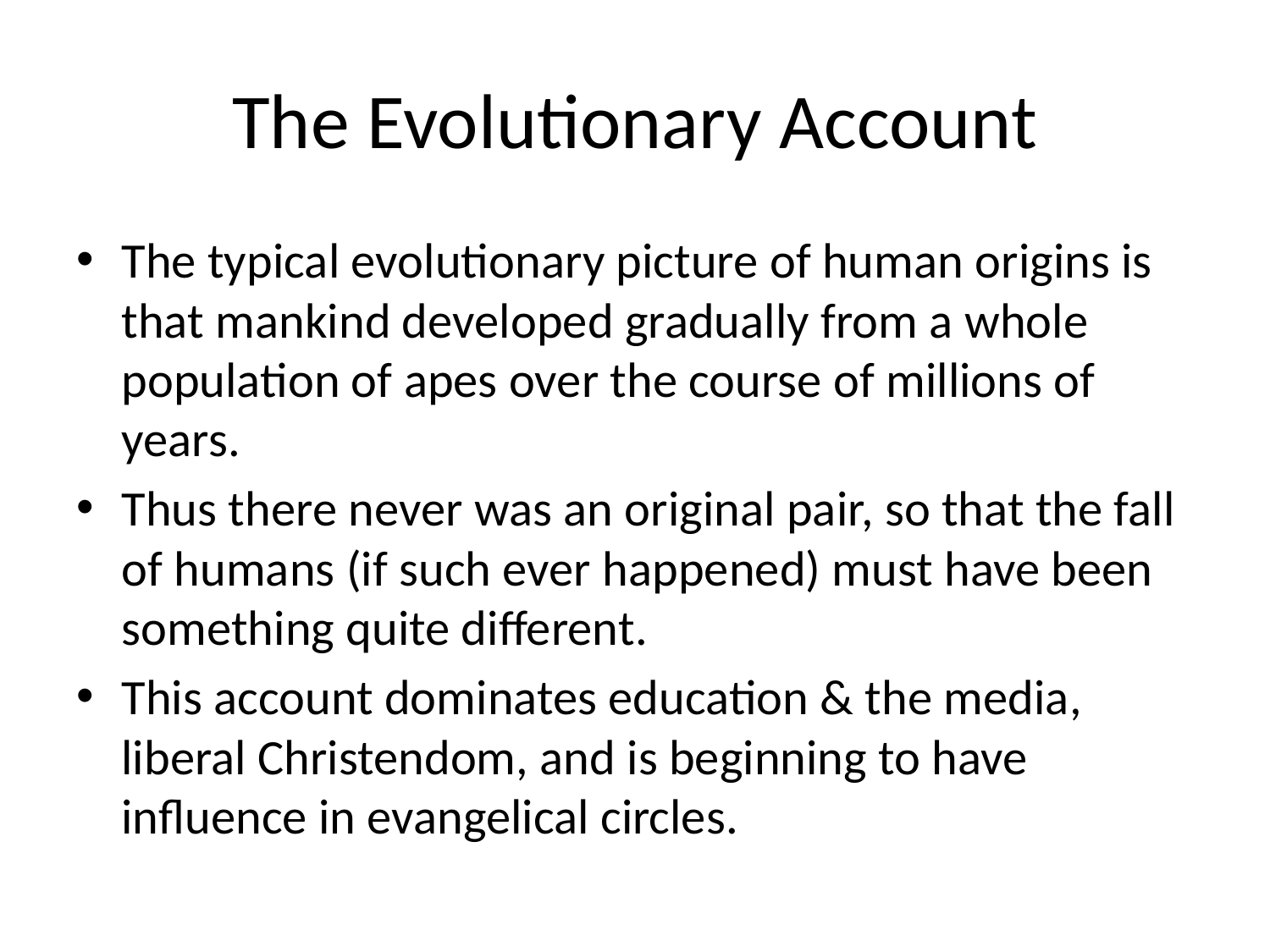

# The Evolutionary Account
The typical evolutionary picture of human origins is that mankind developed gradually from a whole population of apes over the course of millions of years.
Thus there never was an original pair, so that the fall of humans (if such ever happened) must have been something quite different.
This account dominates education & the media, liberal Christendom, and is beginning to have influence in evangelical circles.